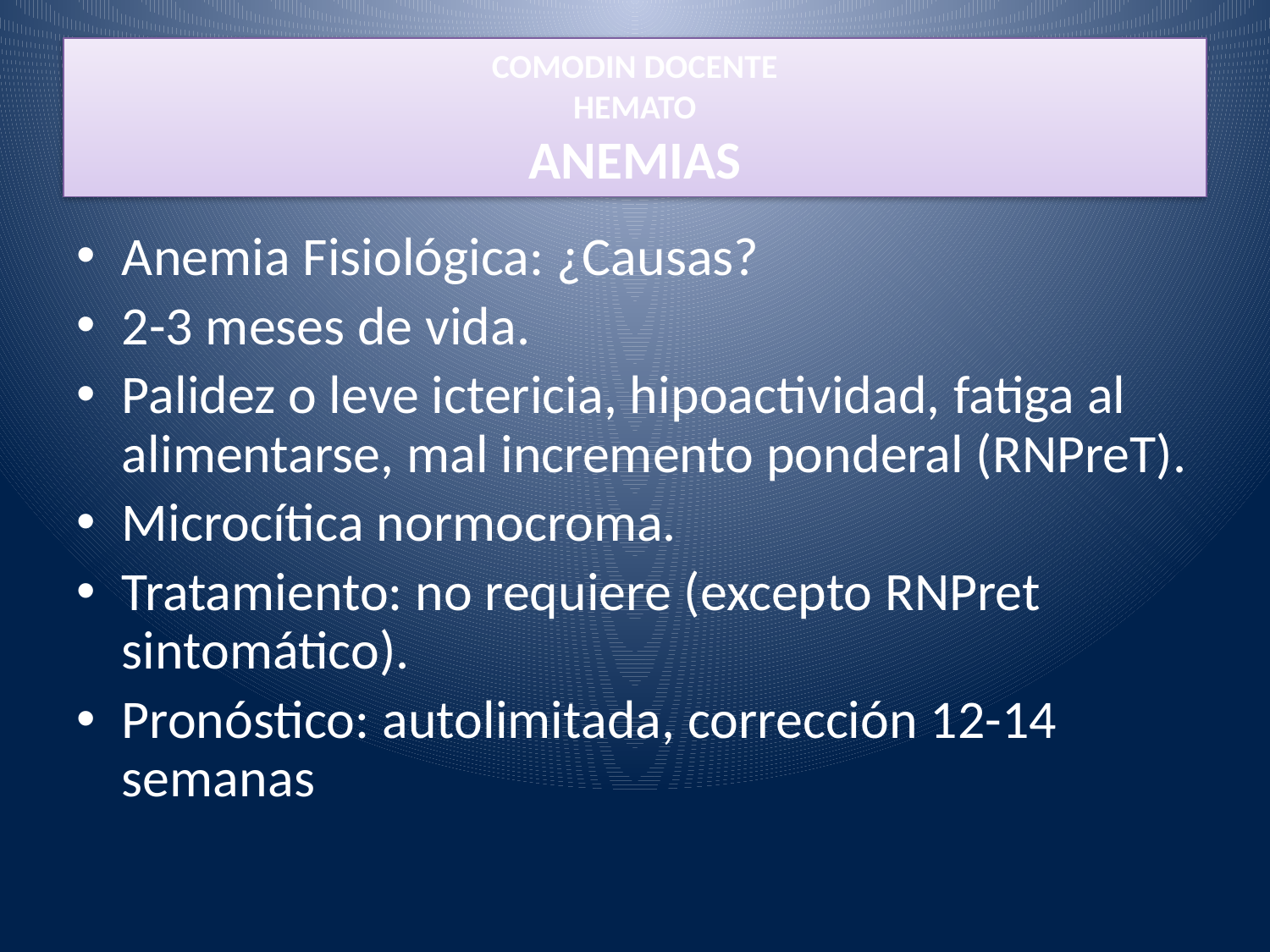

# COMODIN DOCENTE
HEMATO
ANEMIAS
Anemia Fisiológica: ¿Causas?
2-3 meses de vida.
Palidez o leve ictericia, hipoactividad, fatiga al alimentarse, mal incremento ponderal (RNPreT).
Microcítica normocroma.
Tratamiento: no requiere (excepto RNPret sintomático).
Pronóstico: autolimitada, corrección 12-14 semanas